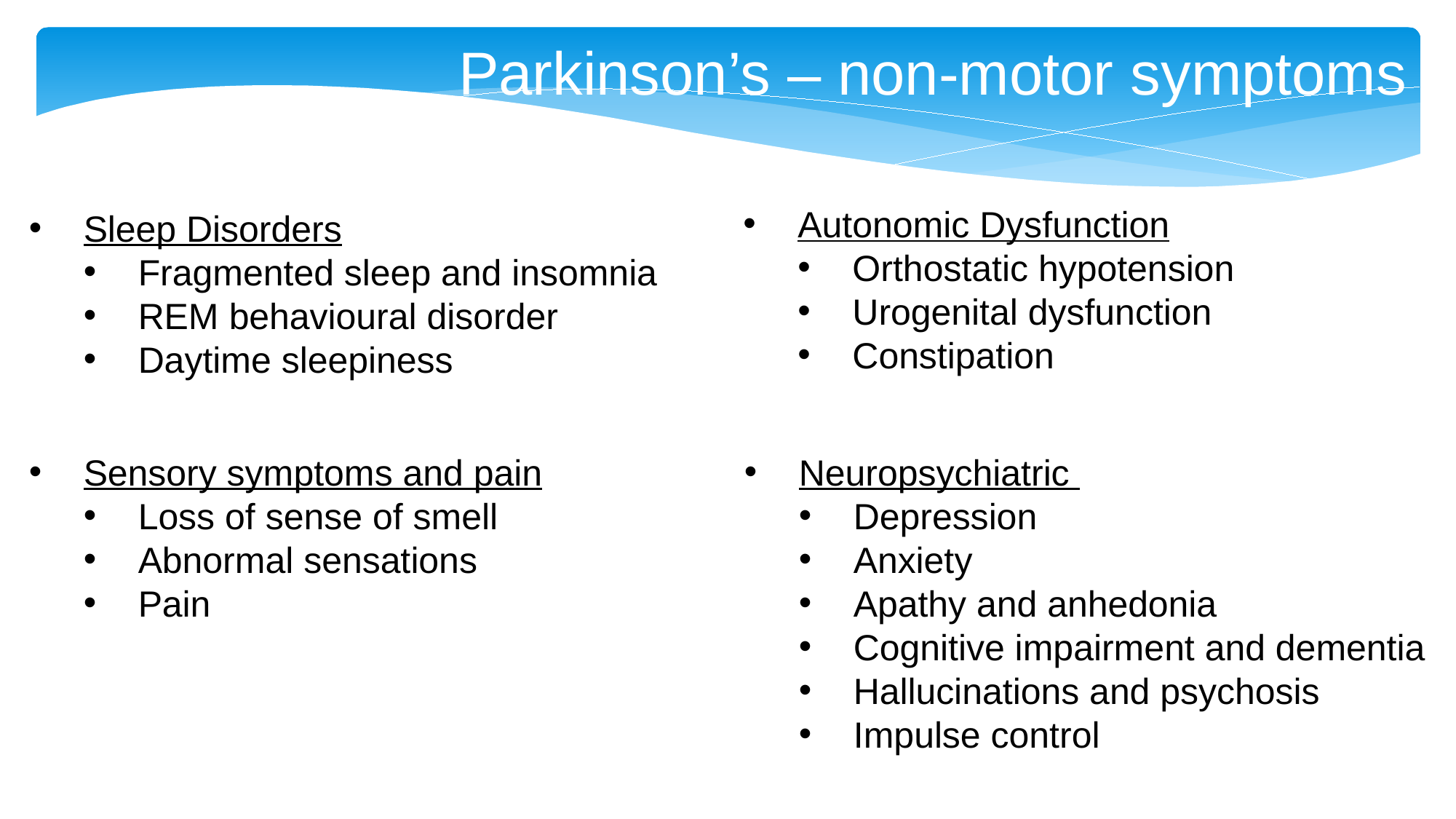

Parkinson’s – non-motor symptoms
Autonomic Dysfunction
Orthostatic hypotension
Urogenital dysfunction
Constipation
Sleep Disorders
Fragmented sleep and insomnia
REM behavioural disorder
Daytime sleepiness
Sensory symptoms and pain
Loss of sense of smell
Abnormal sensations
Pain
Neuropsychiatric
Depression
Anxiety
Apathy and anhedonia
Cognitive impairment and dementia
Hallucinations and psychosis
Impulse control